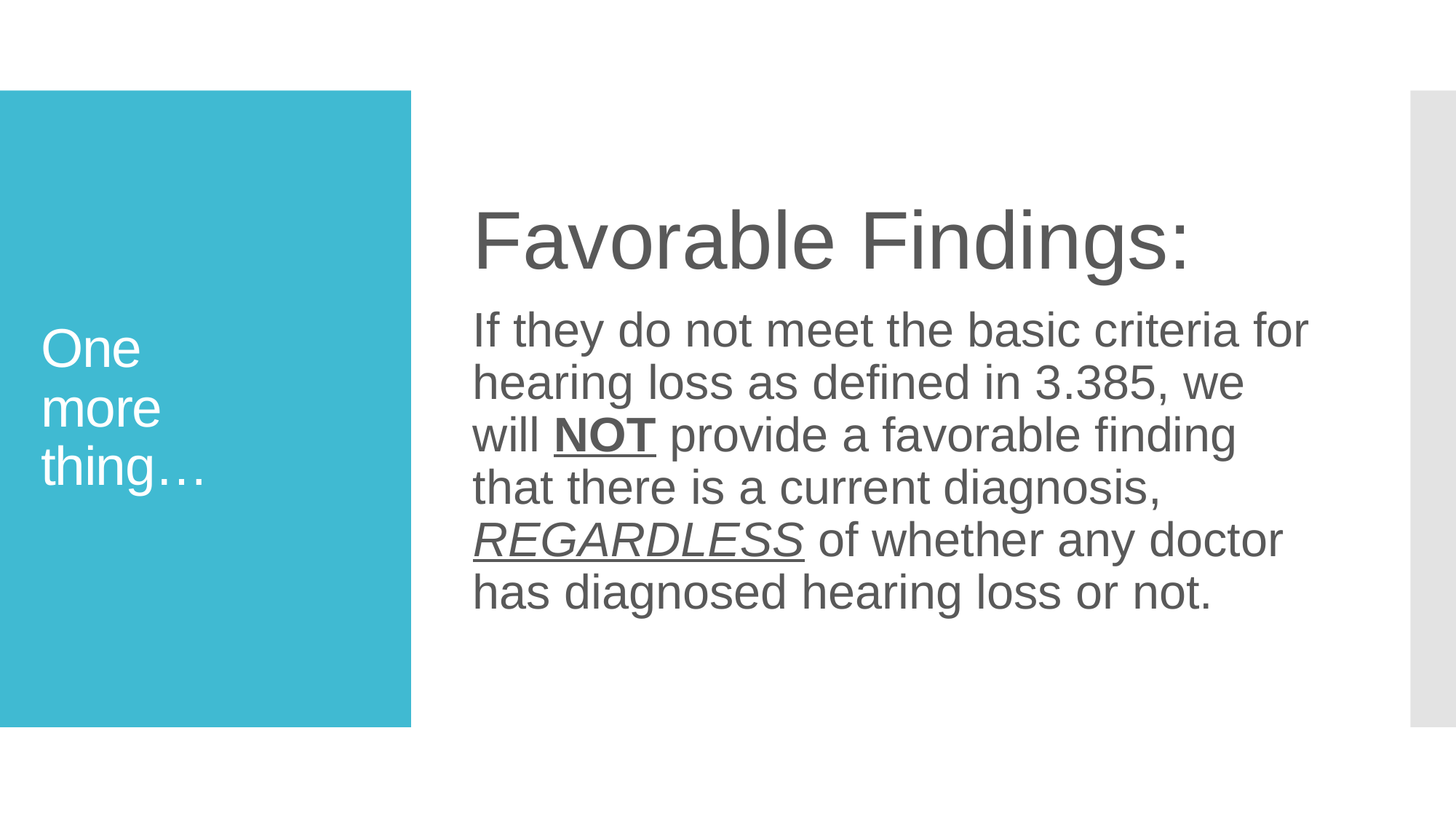

Favorable Findings:
If they do not meet the basic criteria for hearing loss as defined in 3.385, we will NOT provide a favorable finding that there is a current diagnosis, REGARDLESS of whether any doctor has diagnosed hearing loss or not.
# One more thing…